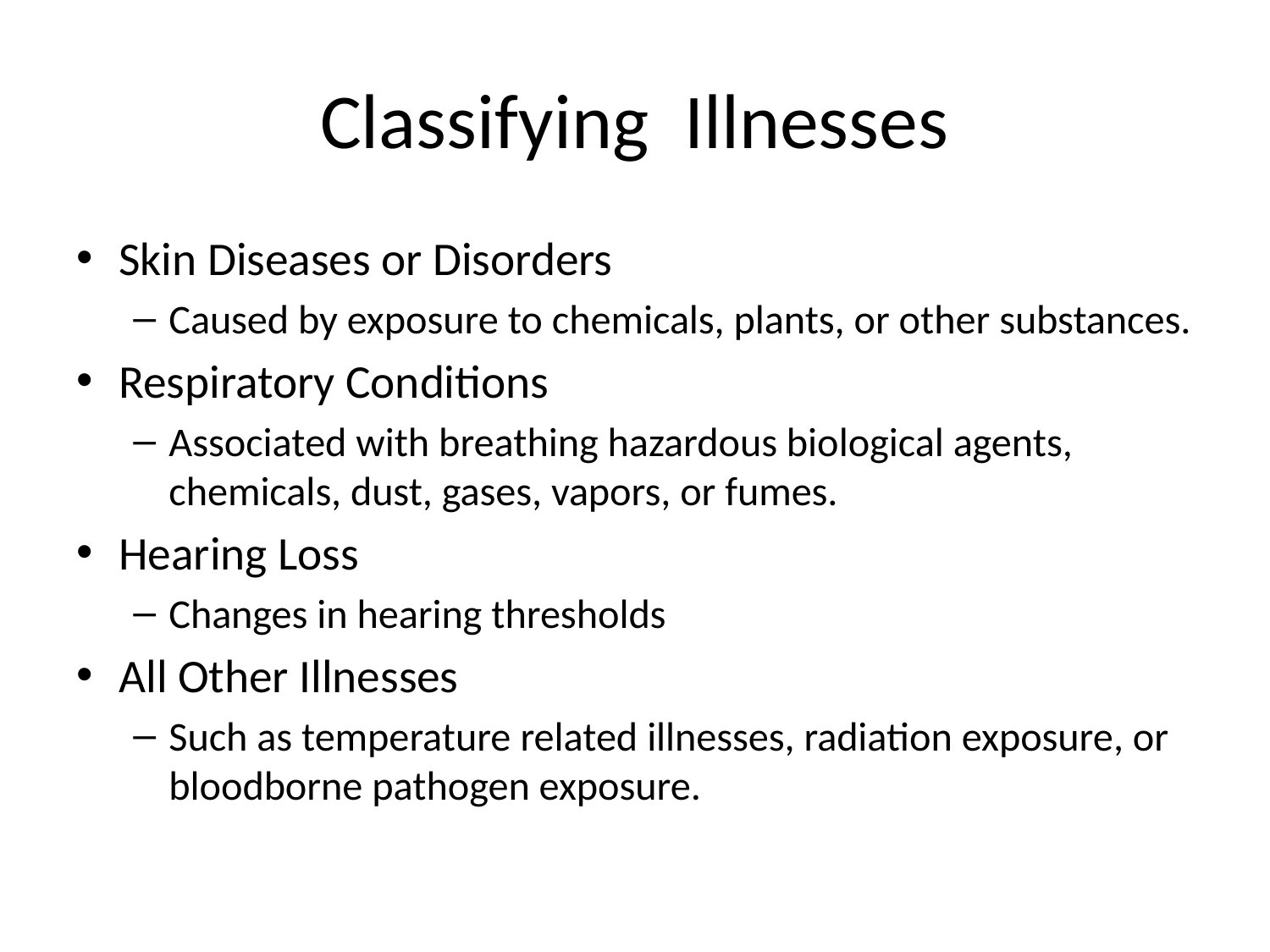

# Classifying  Illnesses
Skin Diseases or Disorders
Caused by exposure to chemicals, plants, or other substances.
Respiratory Conditions
Associated with breathing hazardous biological agents, chemicals, dust, gases, vapors, or fumes.
Hearing Loss
Changes in hearing thresholds
All Other Illnesses
Such as temperature related illnesses, radiation exposure, or bloodborne pathogen exposure.